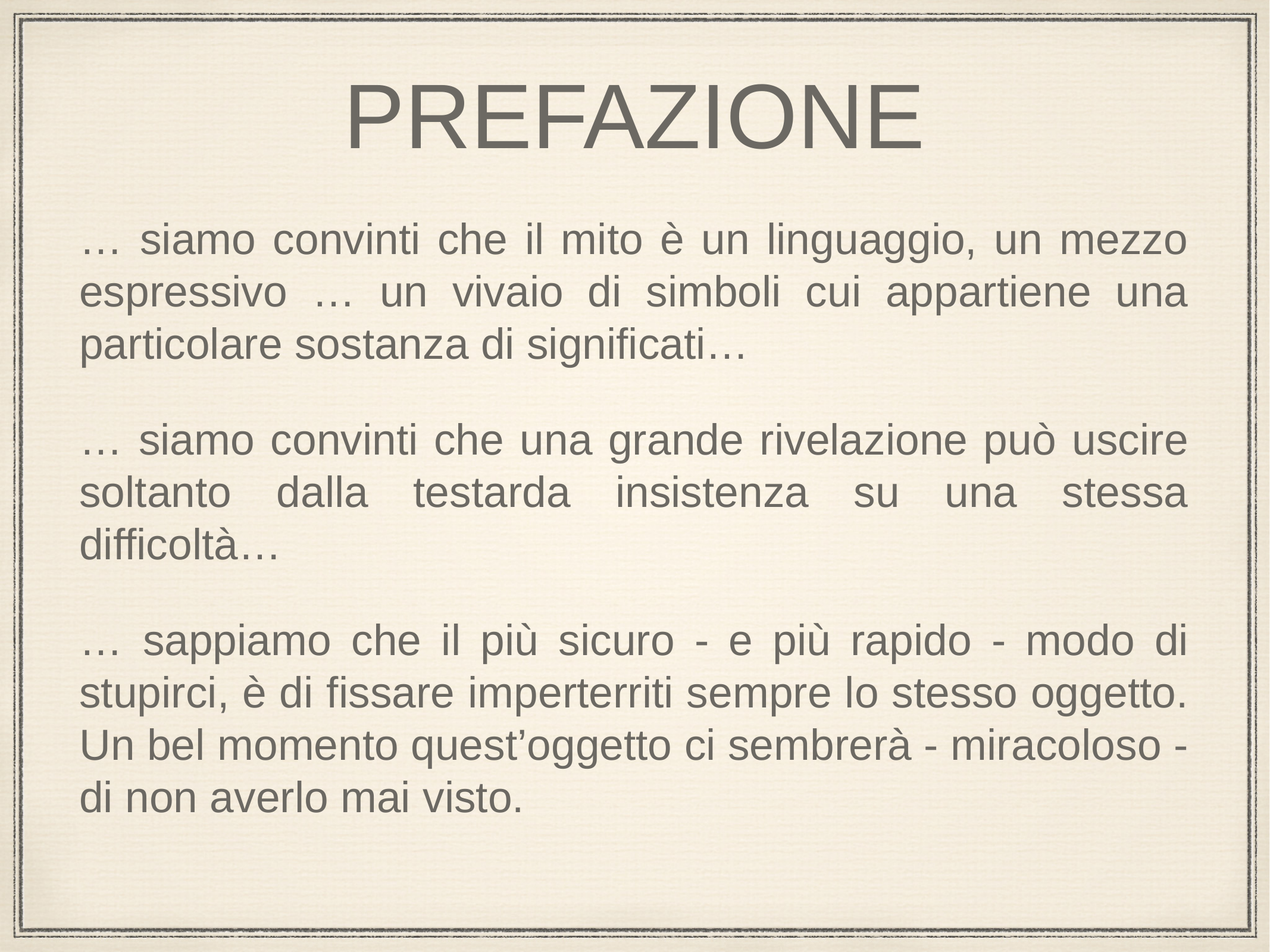

# PREFAZIONE
… siamo convinti che il mito è un linguaggio, un mezzo espressivo … un vivaio di simboli cui appartiene una particolare sostanza di significati…
… siamo convinti che una grande rivelazione può uscire soltanto dalla testarda insistenza su una stessa difficoltà…
… sappiamo che il più sicuro - e più rapido - modo di stupirci, è di fissare imperterriti sempre lo stesso oggetto. Un bel momento quest’oggetto ci sembrerà - miracoloso - di non averlo mai visto.